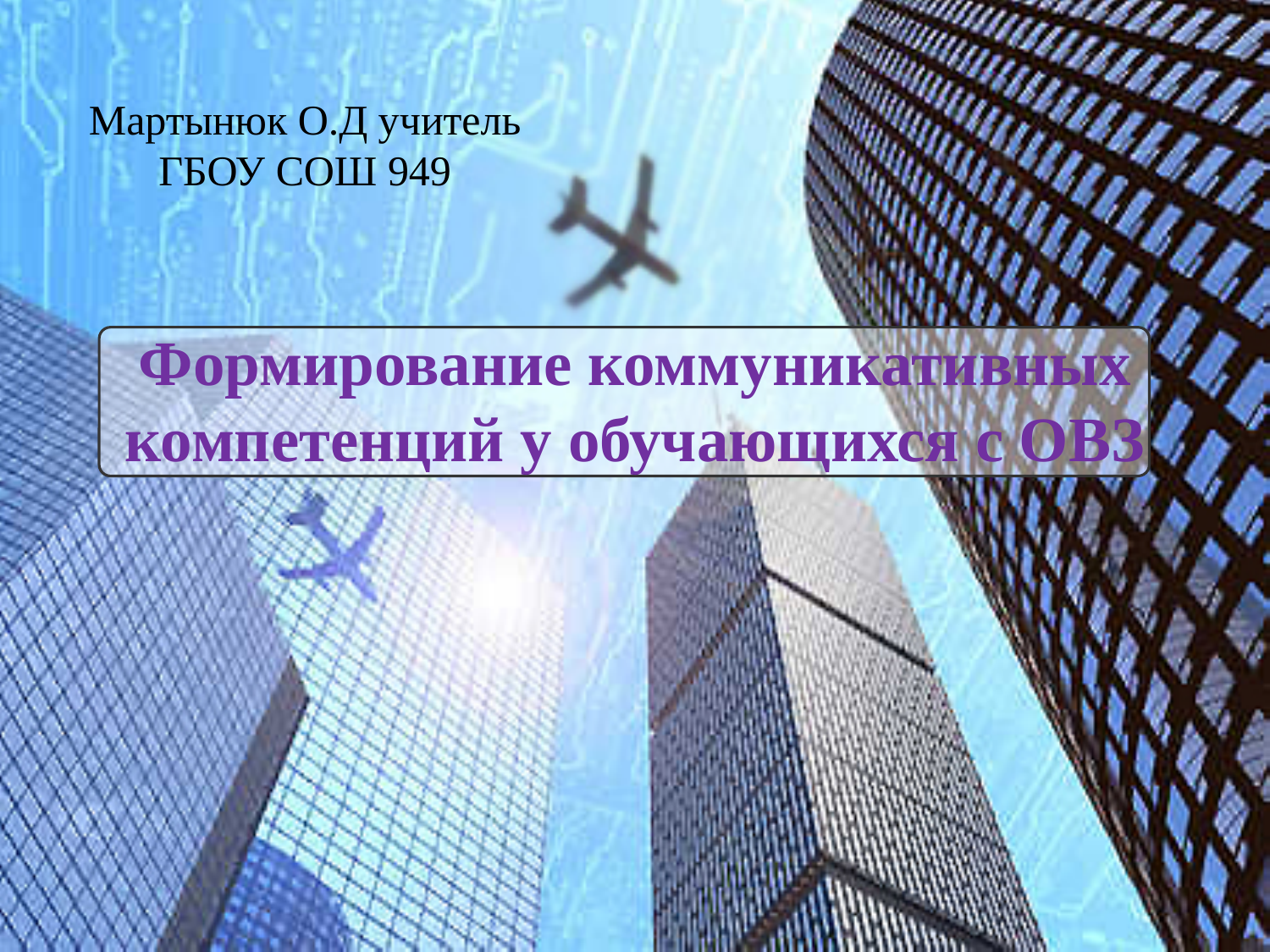

Мартынюк О.Д учитель ГБОУ СОШ 949
# Формирование коммуникативных компетенций у обучающихся с ОВЗ